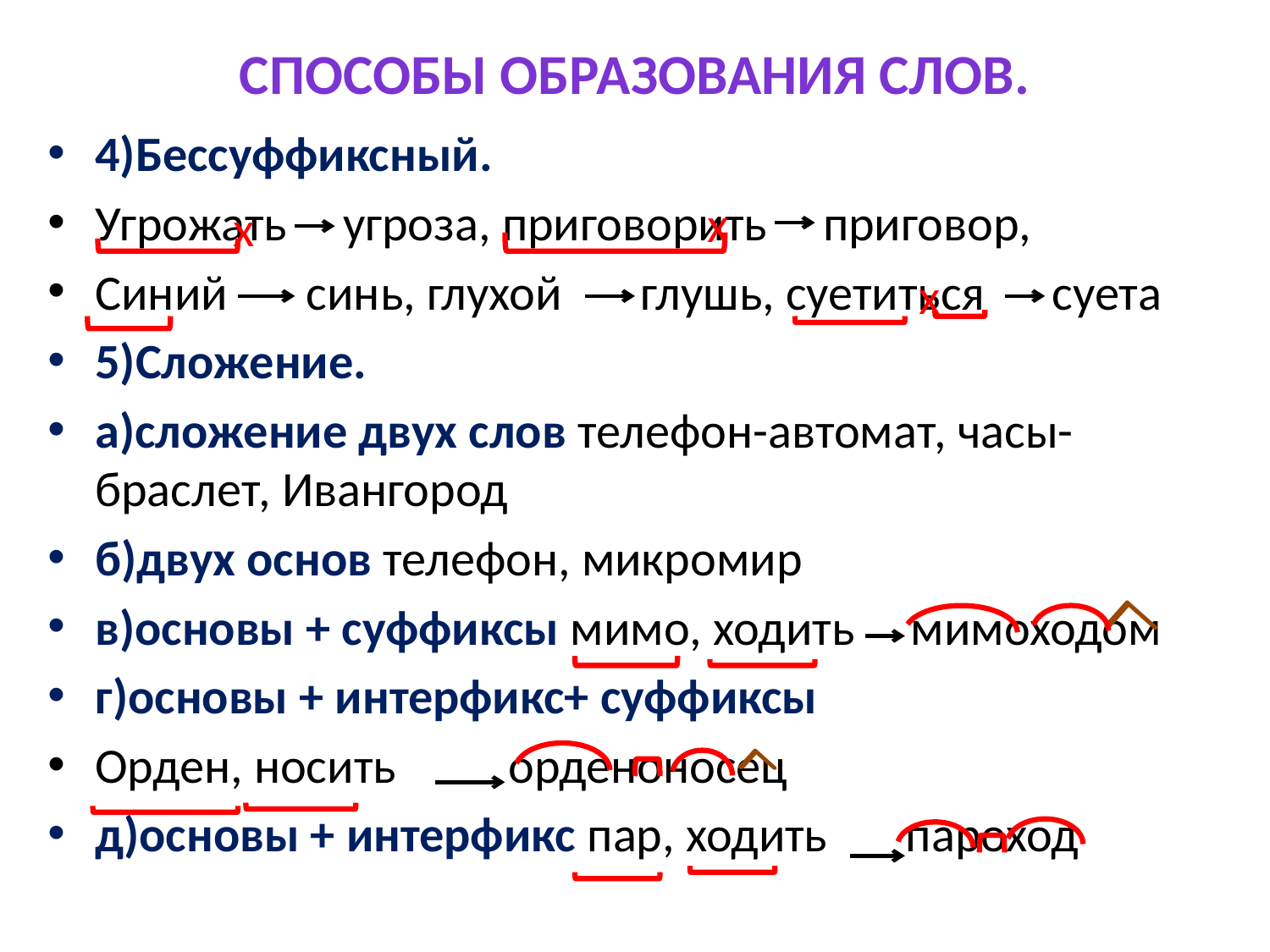

# Способы образования слов.
4)Бессуффиксный.
Угрожать     угроза, приговорить     приговор,
Синий       синь, глухой       глушь, суетиться      суета
5)Сложение.
а)сложение двух слов телефон-автомат, часы-браслет, Ивангород
б)двух основ телефон, микромир
в)основы + суффиксы мимо, ходить     мимоходом
г)основы + интерфикс+ суффиксы
Орден, носить          орденоносец
д)основы + интерфикс пар, ходить       пароход

х
х

х